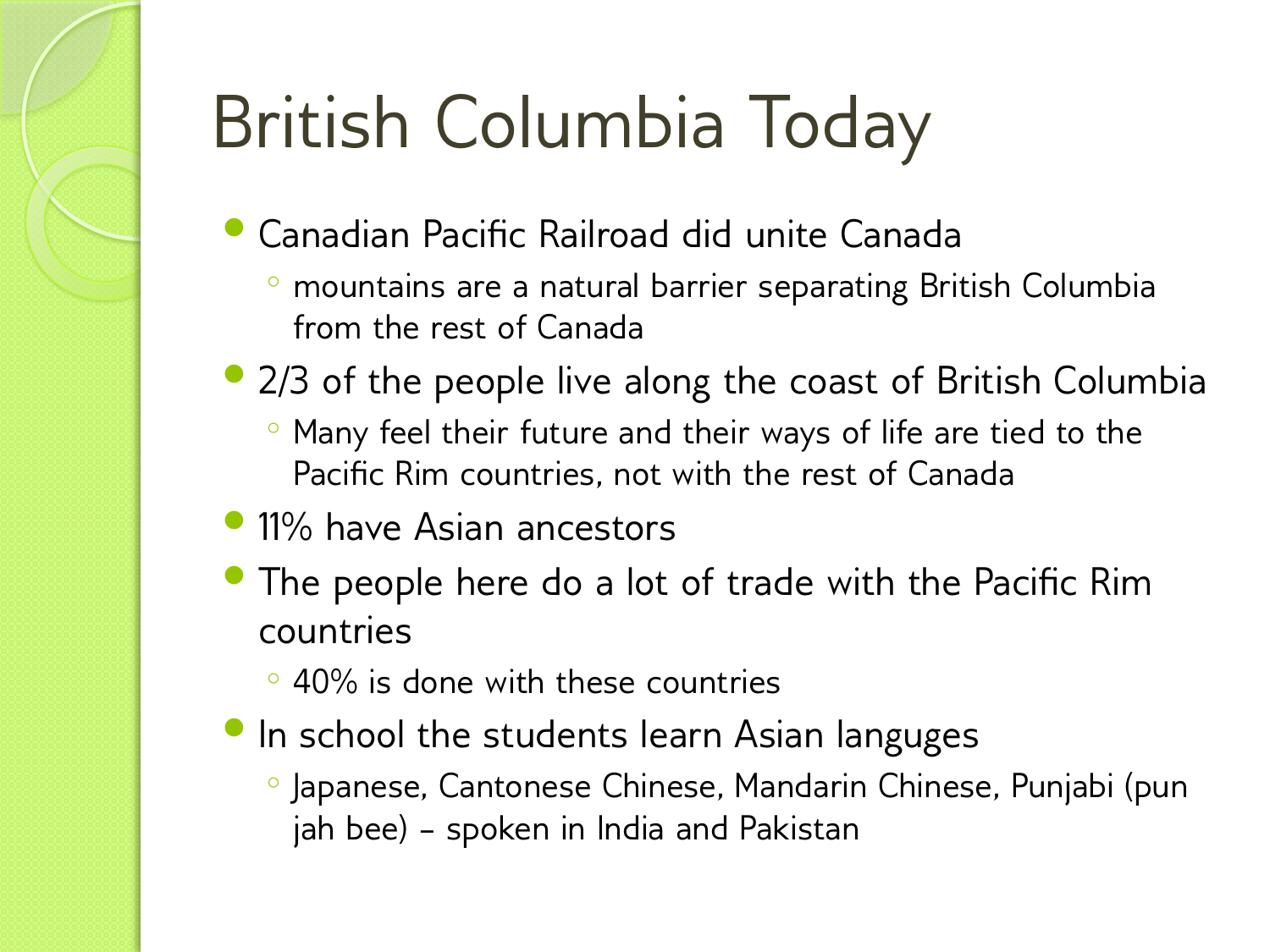

# British Columbia Today
Canadian Pacific Railroad did unite Canada
mountains are a natural barrier separating British Columbia from the rest of Canada
2/3 of the people live along the coast of British Columbia
Many feel their future and their ways of life are tied to the Pacific Rim countries, not with the rest of Canada
11% have Asian ancestors
The people here do a lot of trade with the Pacific Rim countries
40% is done with these countries
In school the students learn Asian languges
Japanese, Cantonese Chinese, Mandarin Chinese, Punjabi (pun jah bee) – spoken in India and Pakistan